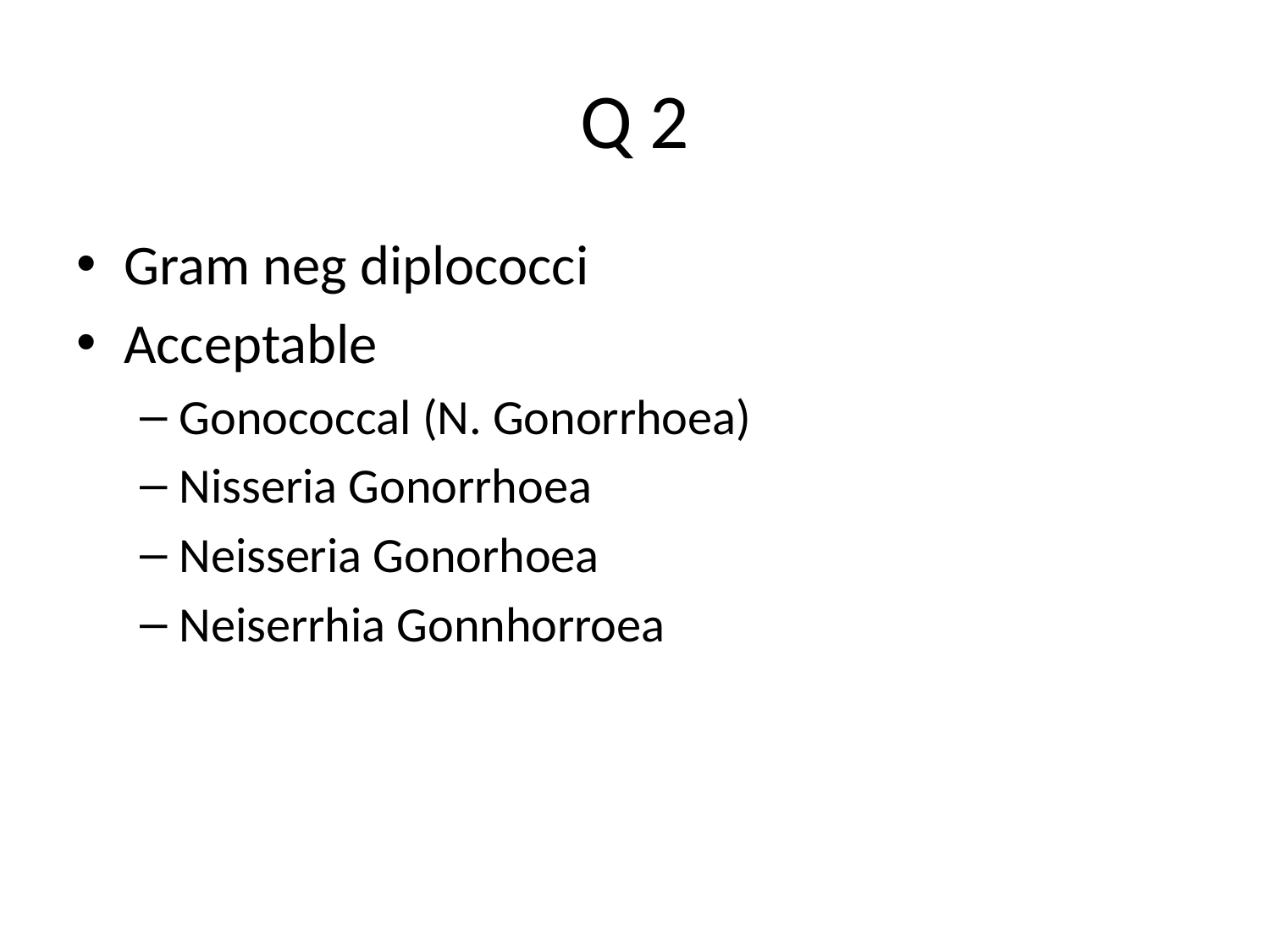

# Q 2
Gram neg diplococci
Acceptable
Gonococcal (N. Gonorrhoea)
Nisseria Gonorrhoea
Neisseria Gonorhoea
Neiserrhia Gonnhorroea